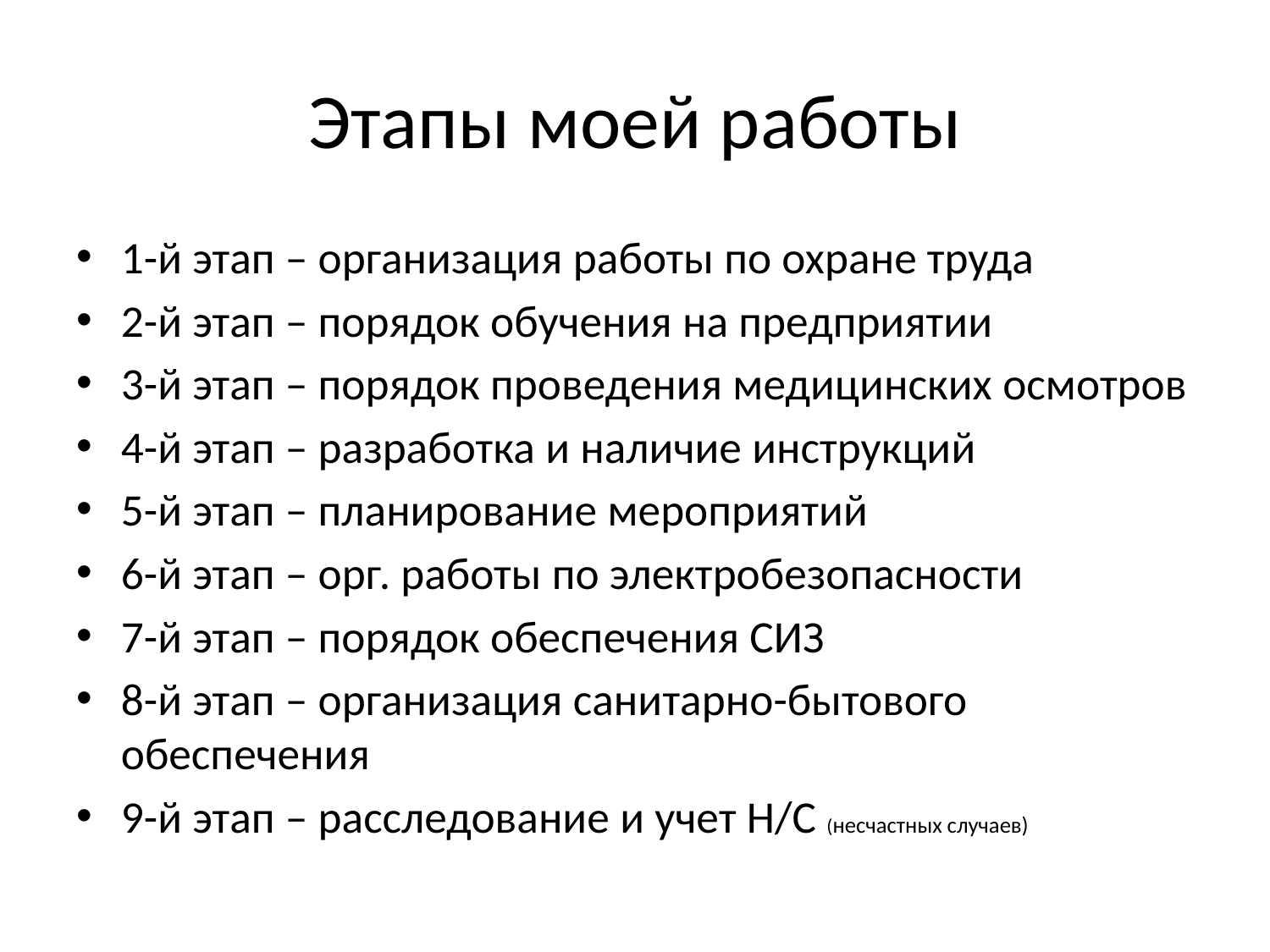

# Этапы моей работы
1-й этап – организация работы по охране труда
2-й этап – порядок обучения на предприятии
3-й этап – порядок проведения медицинских осмотров
4-й этап – разработка и наличие инструкций
5-й этап – планирование мероприятий
6-й этап – орг. работы по электробезопасности
7-й этап – порядок обеспечения СИЗ
8-й этап – организация санитарно-бытового обеспечения
9-й этап – расследование и учет Н/С (несчастных случаев)